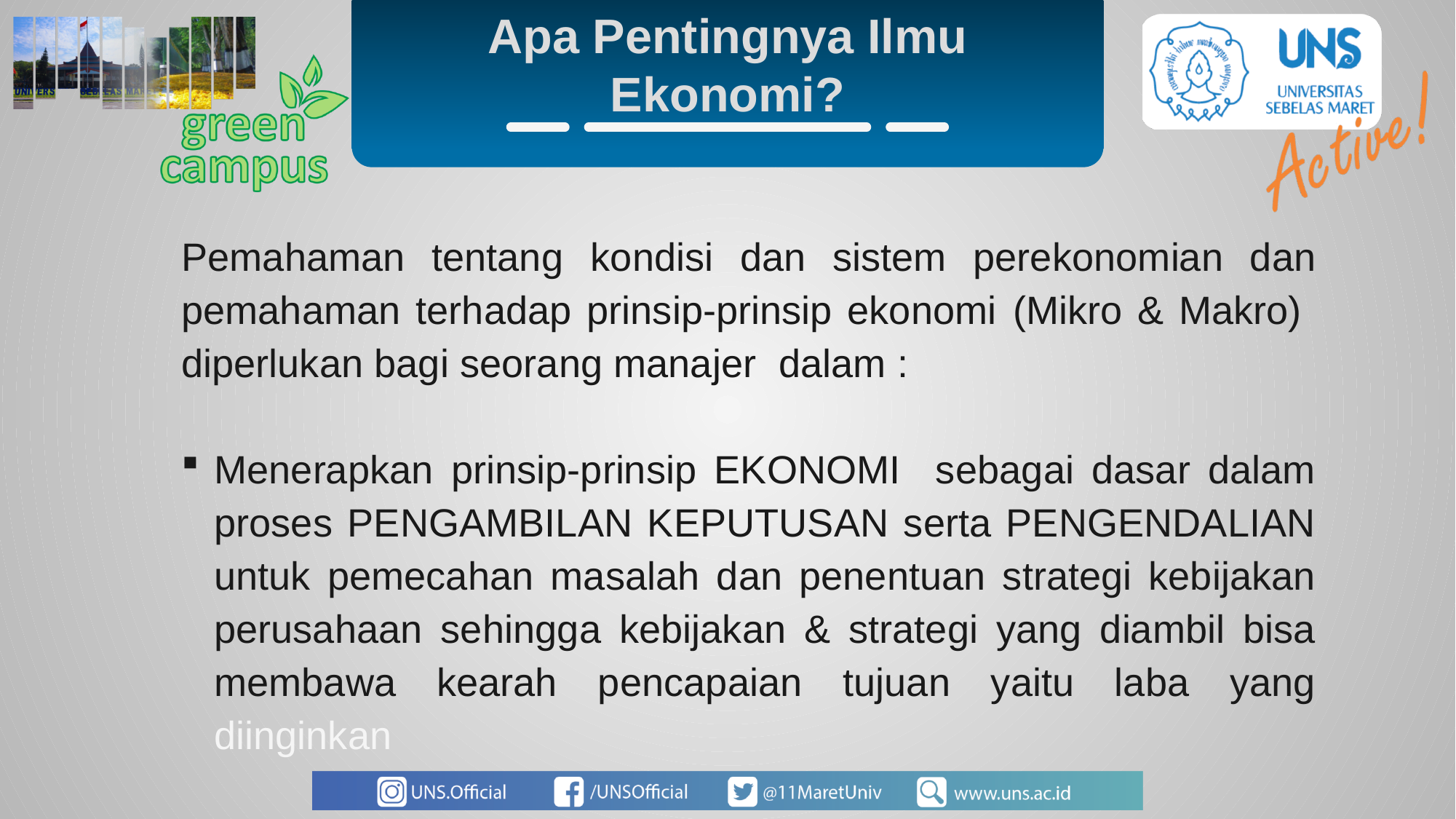

Apa Pentingnya Ilmu Ekonomi?
Pemahaman tentang kondisi dan sistem perekonomian dan pemahaman terhadap prinsip-prinsip ekonomi (Mikro & Makro)  diperlukan bagi seorang manajer  dalam :

Menerapkan prinsip-prinsip EKONOMI  sebagai dasar dalam proses PENGAMBILAN KEPUTUSAN serta PENGENDALIAN untuk pemecahan masalah dan penentuan strategi kebijakan perusahaan sehingga kebijakan & strategi yang diambil bisa membawa kearah pencapaian tujuan yaitu laba yang diinginkan